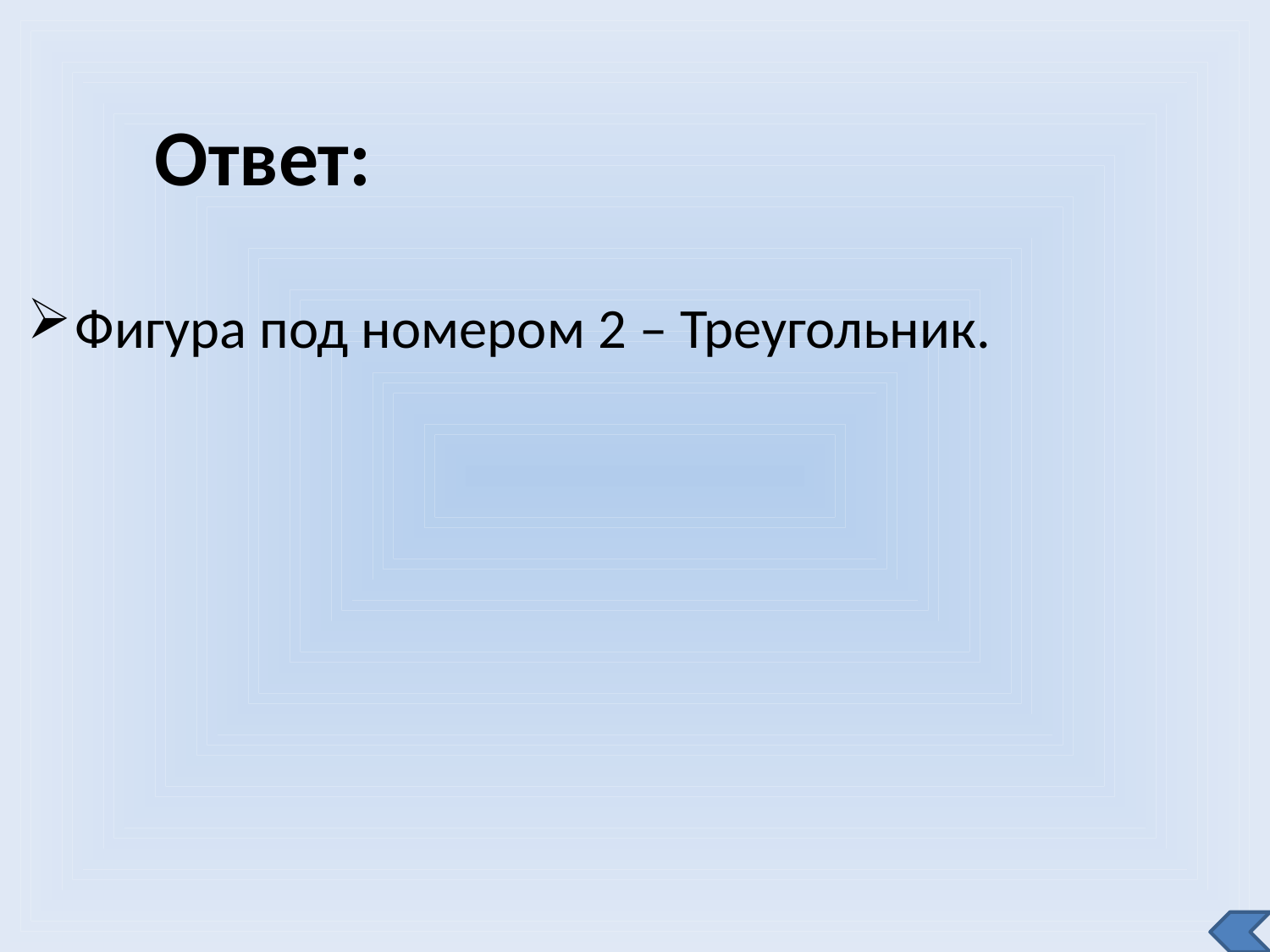

Ответ:

Фигура под номером 2 – Треугольник.